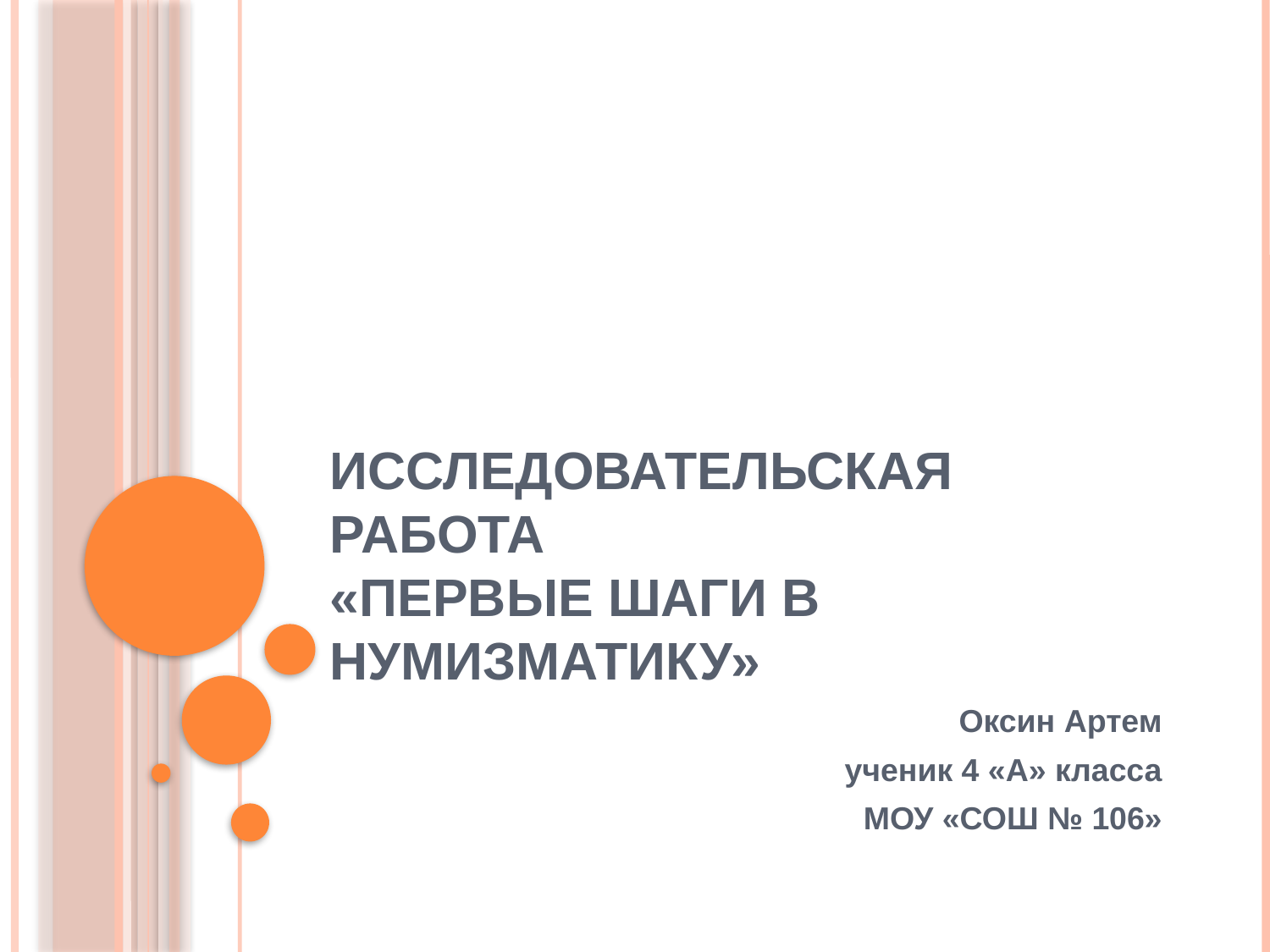

# Исследовательская работа «Первые шаги в нумизматику»
Оксин Артем
ученик 4 «А» класса
МОУ «СОШ № 106»